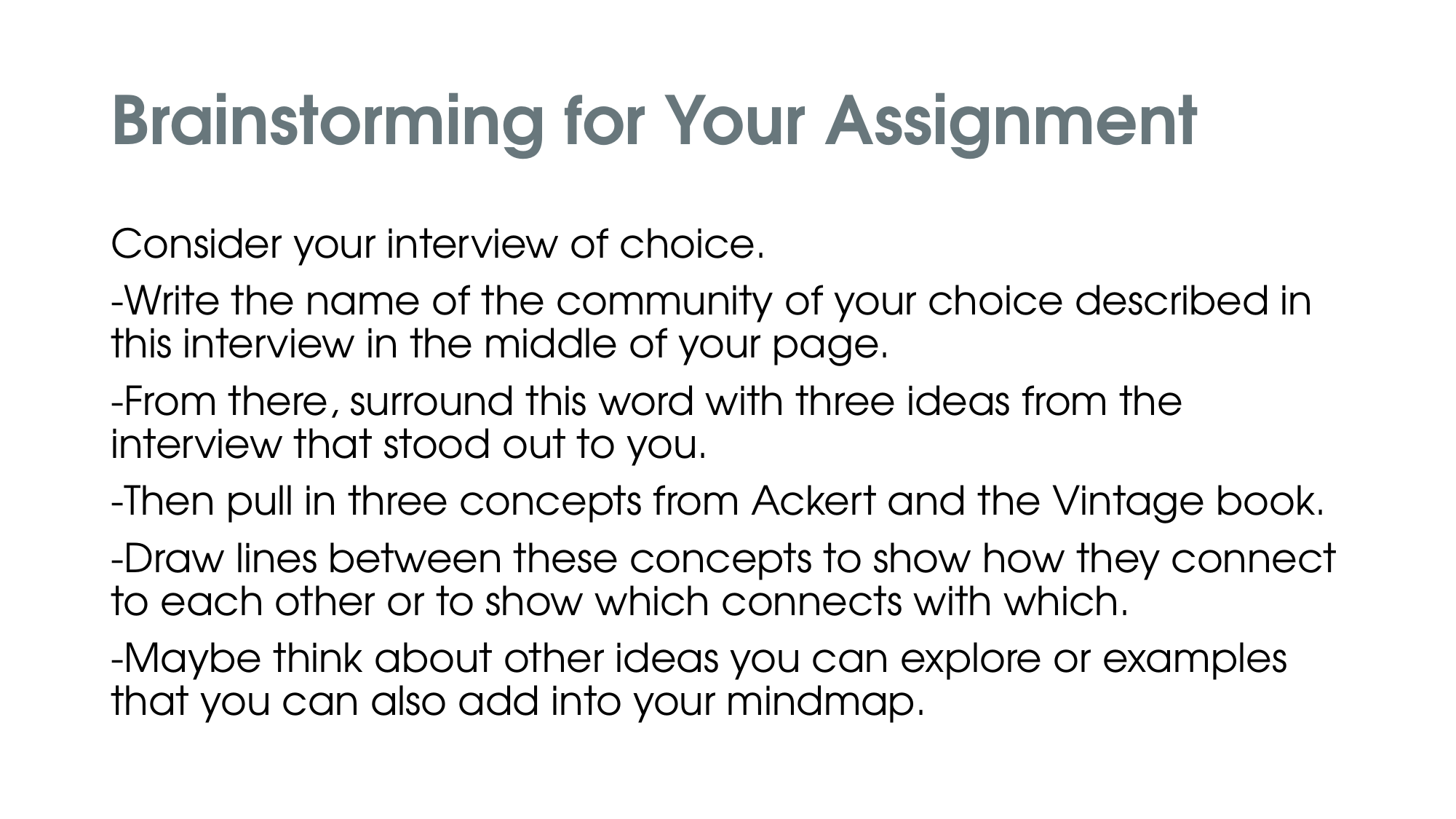

# Brainstorming for Your Assignment
Consider your interview of choice.
-Write the name of the community of your choice described in this interview in the middle of your page.
-From there, surround this word with three ideas from the interview that stood out to you.
-Then pull in three concepts from Ackert and the Vintage book.
-Draw lines between these concepts to show how they connect to each other or to show which connects with which.
-Maybe think about other ideas you can explore or examples that you can also add into your mindmap.